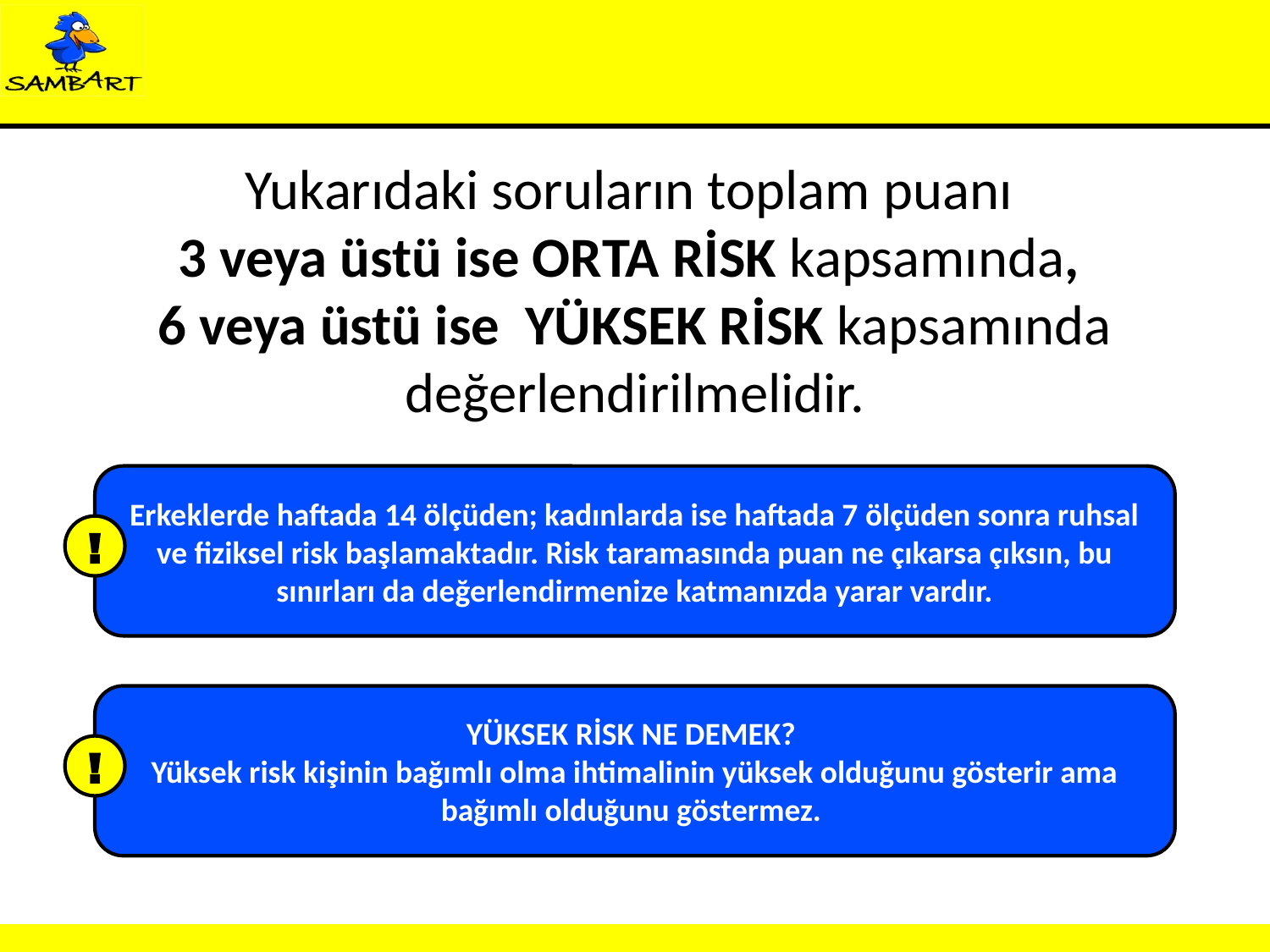

# Yukarıdaki soruların toplam puanı 3 veya üstü ise ORTA RİSK kapsamında, 6 veya üstü ise  YÜKSEK RİSK kapsamında değerlendirilmelidir.
Erkeklerde haftada 14 ölçüden; kadınlarda ise haftada 7 ölçüden sonra ruhsal ve fiziksel risk başlamaktadır. Risk taramasında puan ne çıkarsa çıksın, bu sınırları da değerlendirmenize katmanızda yarar vardır.
!
YÜKSEK RİSK NE DEMEK?
Yüksek risk kişinin bağımlı olma ihtimalinin yüksek olduğunu gösterir ama bağımlı olduğunu göstermez.
!